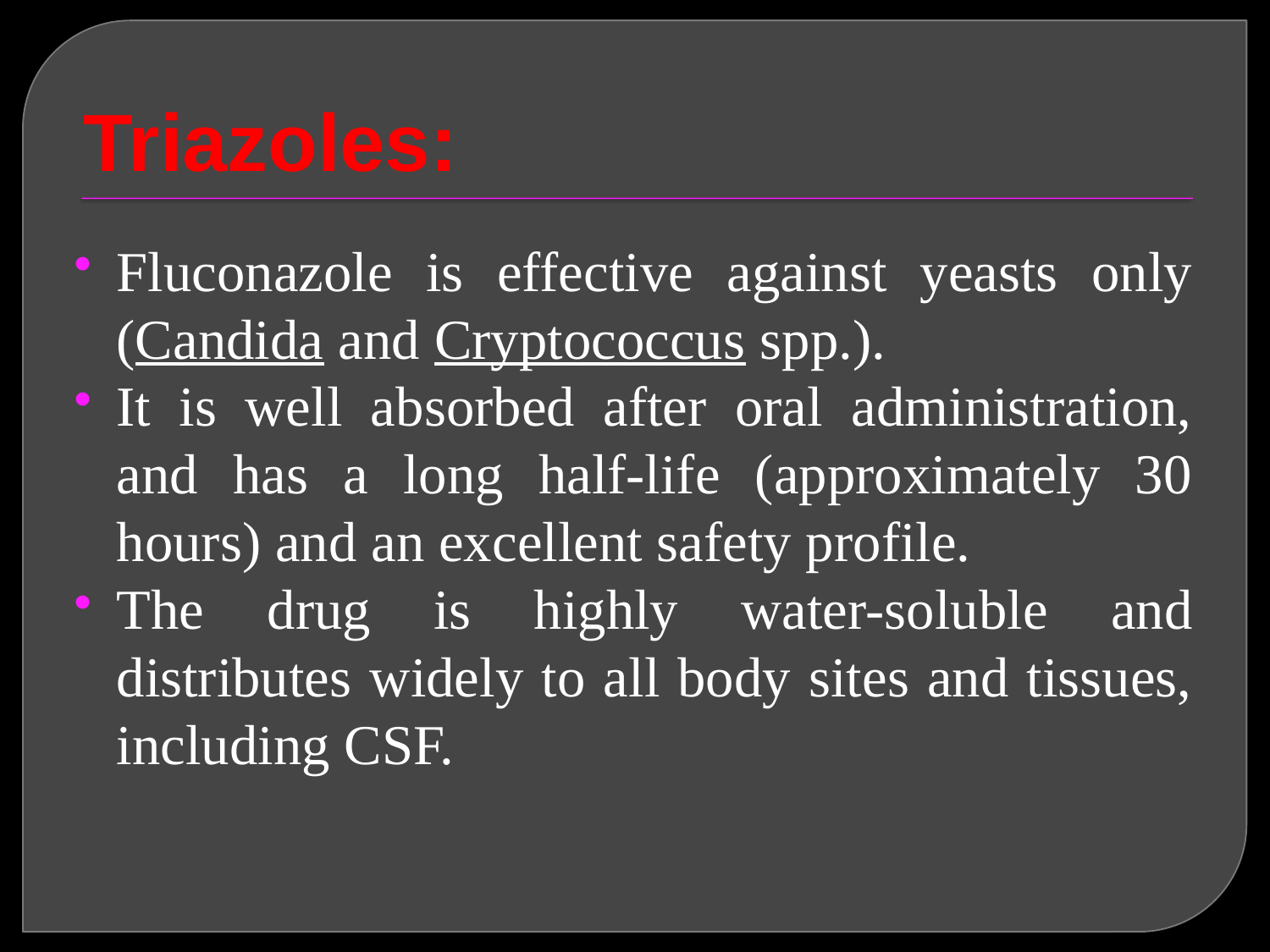

# Triazoles:
Fluconazole is effective against yeasts only (Candida and Cryptococcus spp.).
It is well absorbed after oral administration, and has a long half-life (approximately 30 hours) and an excellent safety profile.
The drug is highly water-soluble and distributes widely to all body sites and tissues, including CSF.